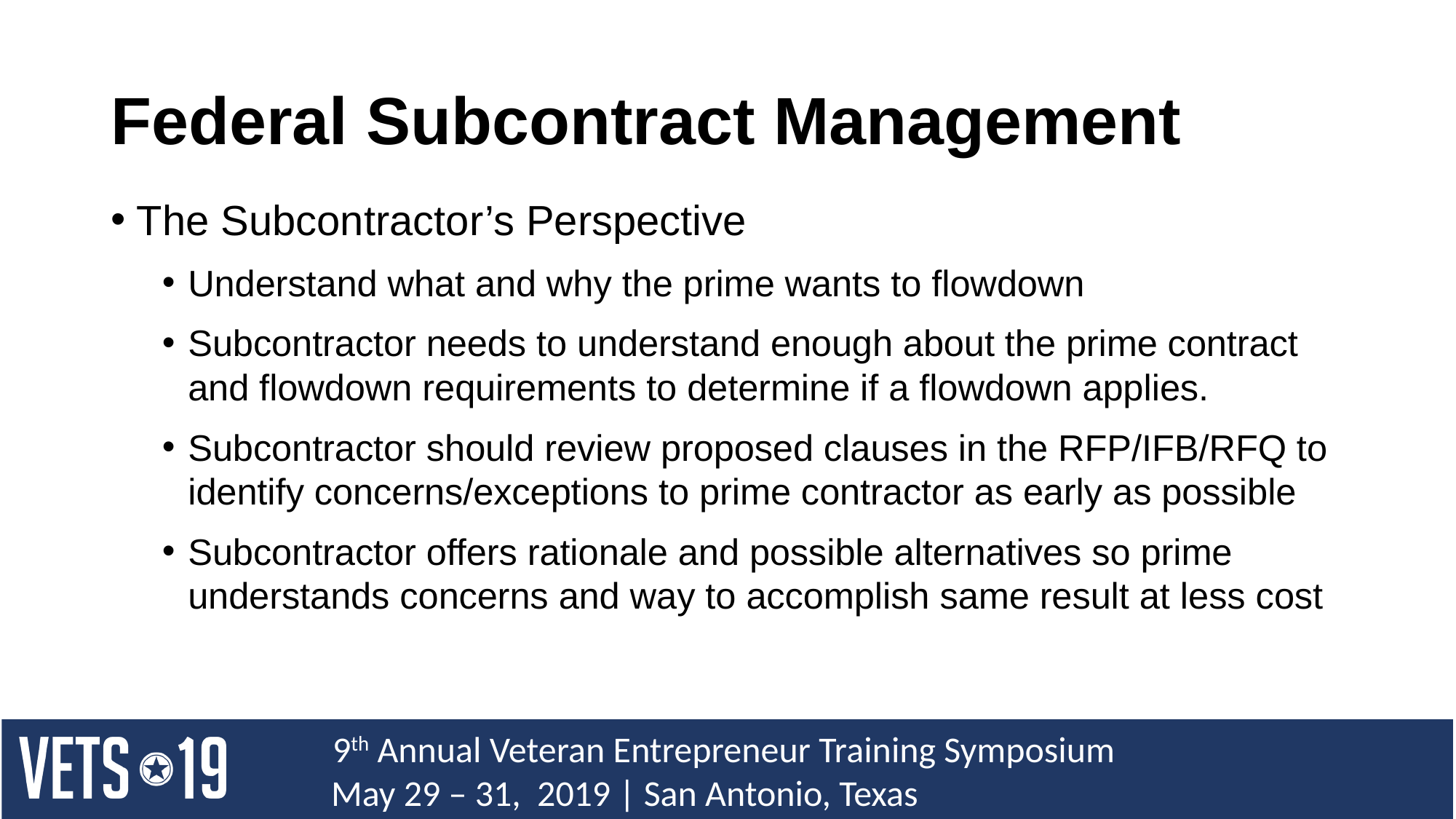

# Federal Subcontract Management
The Subcontractor’s Perspective
Understand what and why the prime wants to flowdown
Subcontractor needs to understand enough about the prime contract and flowdown requirements to determine if a flowdown applies.
Subcontractor should review proposed clauses in the RFP/IFB/RFQ to identify concerns/exceptions to prime contractor as early as possible
Subcontractor offers rationale and possible alternatives so prime understands concerns and way to accomplish same result at less cost